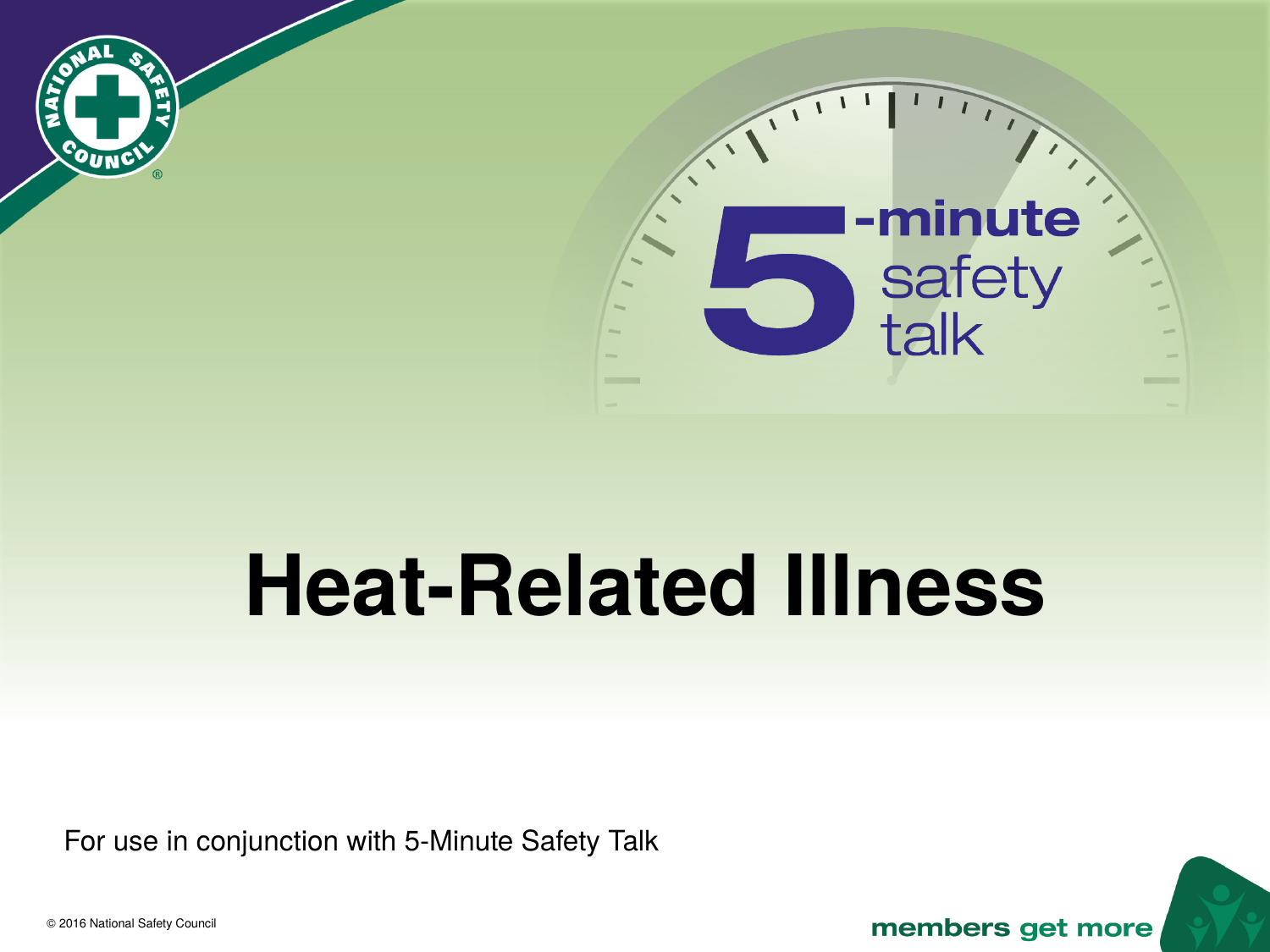

# Heat-Related Illness
For use in conjunction with 5-Minute Safety Talk